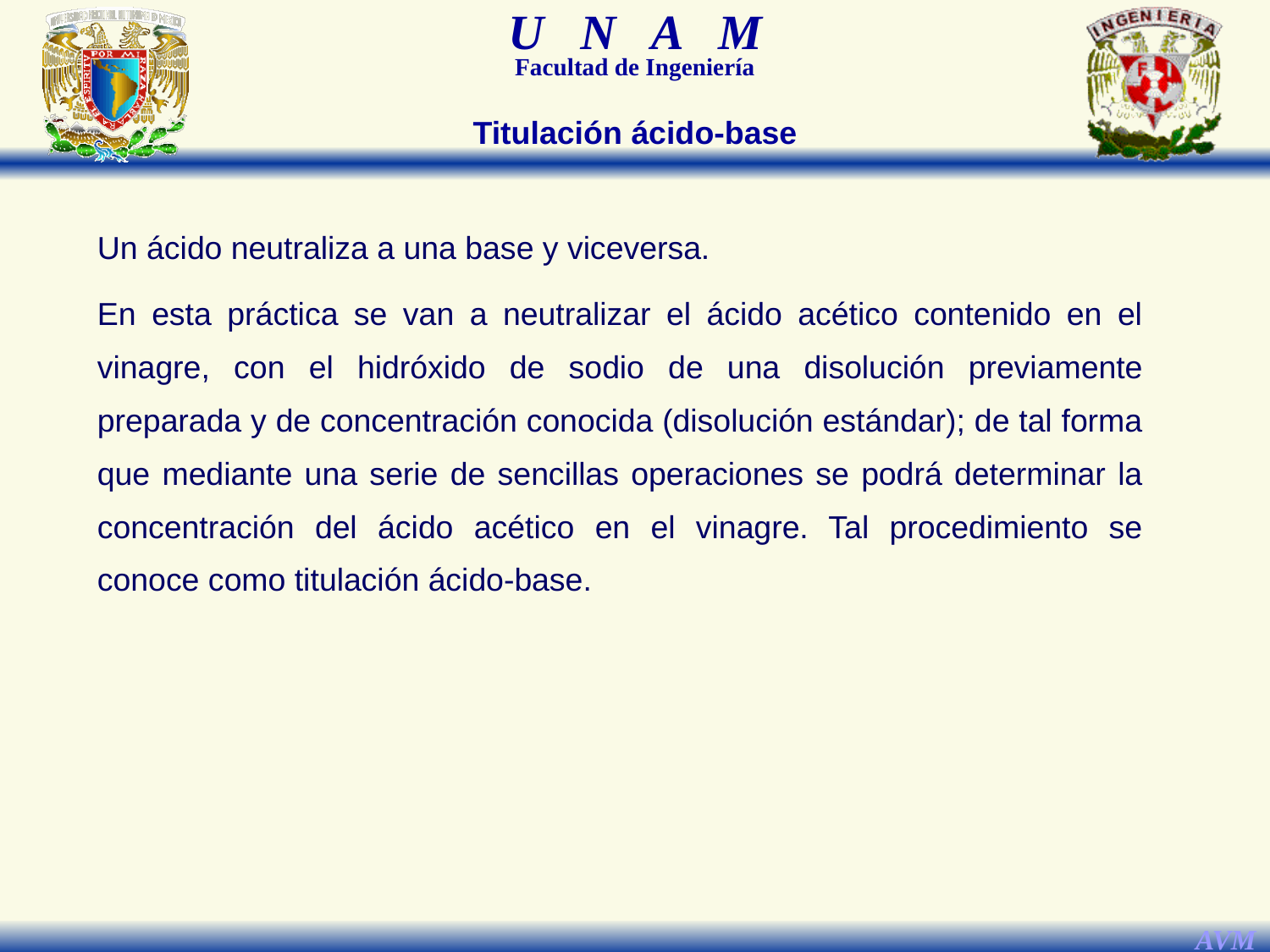

Titulación ácido-base
Un ácido neutraliza a una base y viceversa.
En esta práctica se van a neutralizar el ácido acético contenido en el vinagre, con el hidróxido de sodio de una disolución previamente preparada y de concentración conocida (disolución estándar); de tal forma que mediante una serie de sencillas operaciones se podrá determinar la concentración del ácido acético en el vinagre. Tal procedimiento se conoce como titulación ácido-base.